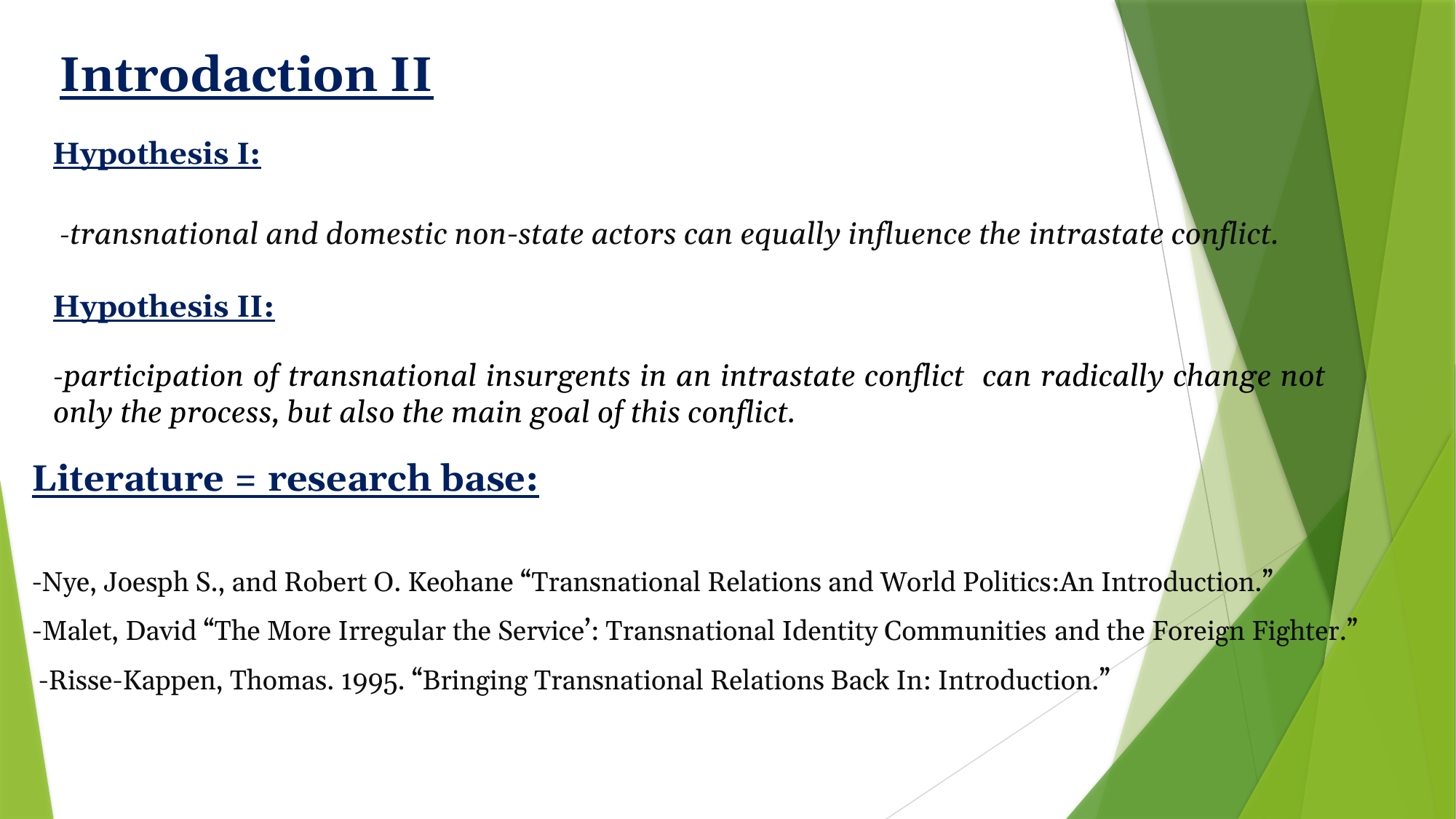

Introdaction II

Hypothesis I:

 -transnational and domestic non-state actors can equally influence the intrastate conflict.

Hypothesis II:

-participation of transnational insurgents in an intrastate conflict  can radically change not only the process, but also the main goal of this conflict.
Literature = research base:

-Nye, Joesph S., and Robert O. Keohane “Transnational Relations and World Politics:An Introduction.”
-Malet, David “The More Irregular the Service’: Transnational Identity Communities and the Foreign Fighter.”
 -Risse-Kappen, Thomas. 1995. “Bringing Transnational Relations Back In: Introduction.”